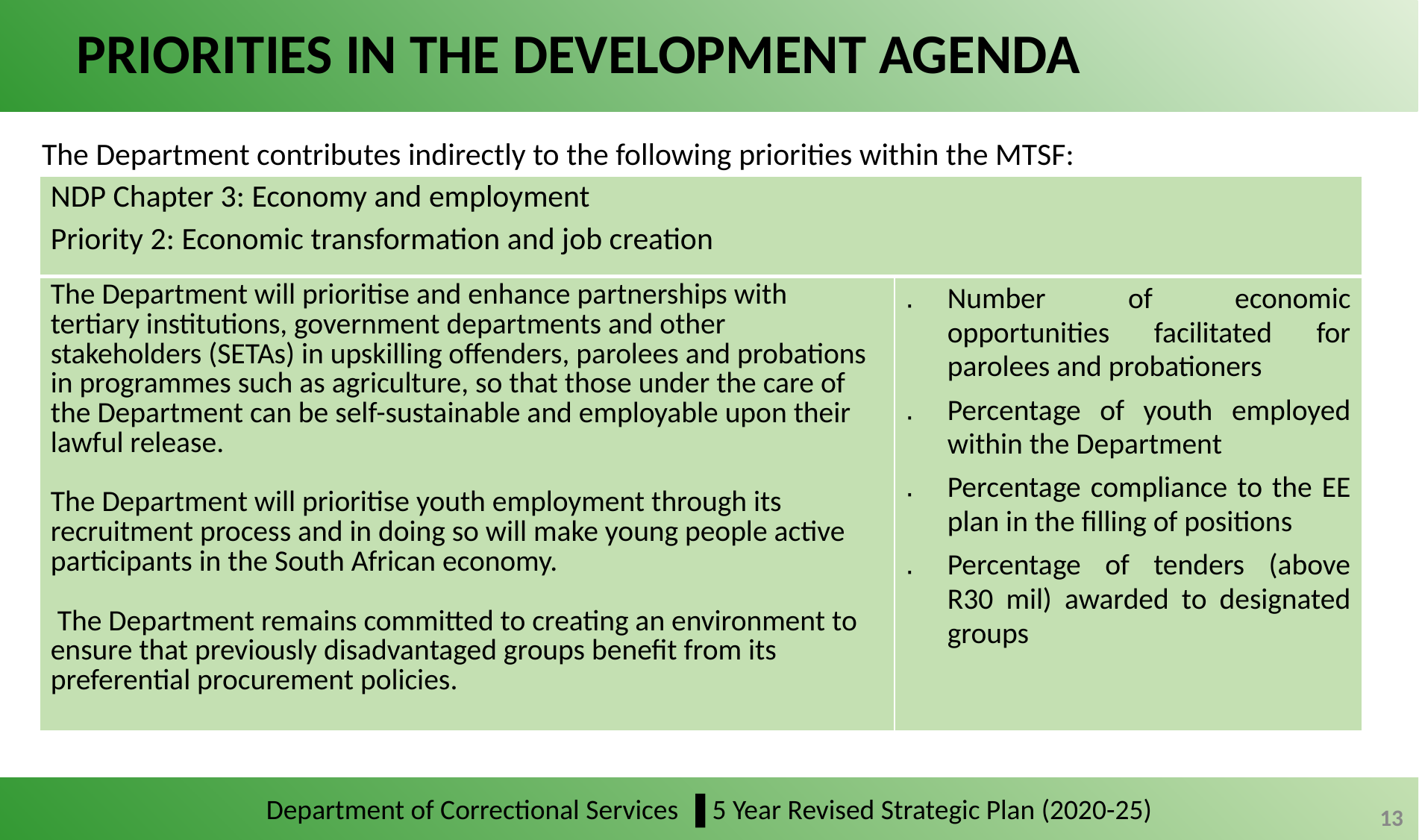

# PRIORITIES IN THE DEVELOPMENT AGENDA

The Department contributes indirectly to the following priorities within the MTSF:

| NDP Chapter 3: Economy and employment Priority 2: Economic transformation and job creation |  |
| --- | --- |
| The Department will prioritise and enhance partnerships with tertiary institutions, government departments and other stakeholders (SETAs) in upskilling offenders, parolees and probations in programmes such as agriculture, so that those under the care of the Department can be self-sustainable and employable upon their lawful release. The Department will prioritise youth employment through its recruitment process and in doing so will make young people active participants in the South African economy. The Department remains committed to creating an environment to ensure that previously disadvantaged groups benefit from its preferential procurement policies. | Number of economic opportunities facilitated for parolees and probationers Percentage of youth employed within the Department Percentage compliance to the EE plan in the filling of positions Percentage of tenders (above R30 mil) awarded to designated groups |
Department of Correctional Services ▐ 5 Year Revised Strategic Plan (2020-25)
13
13